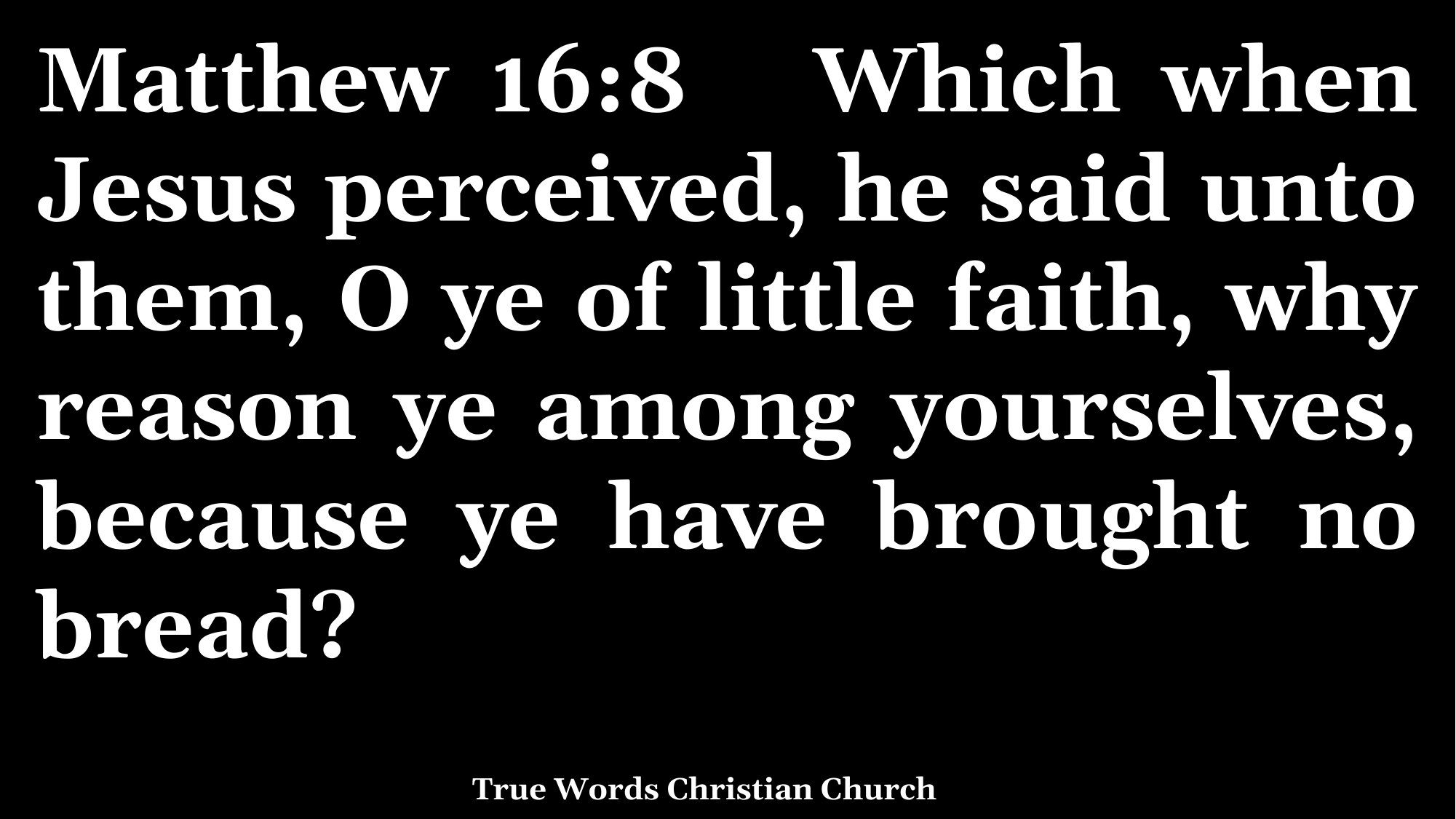

Matthew 16:8   Which when Jesus perceived, he said unto them, O ye of little faith, why reason ye among yourselves, because ye have brought no bread?
True Words Christian Church